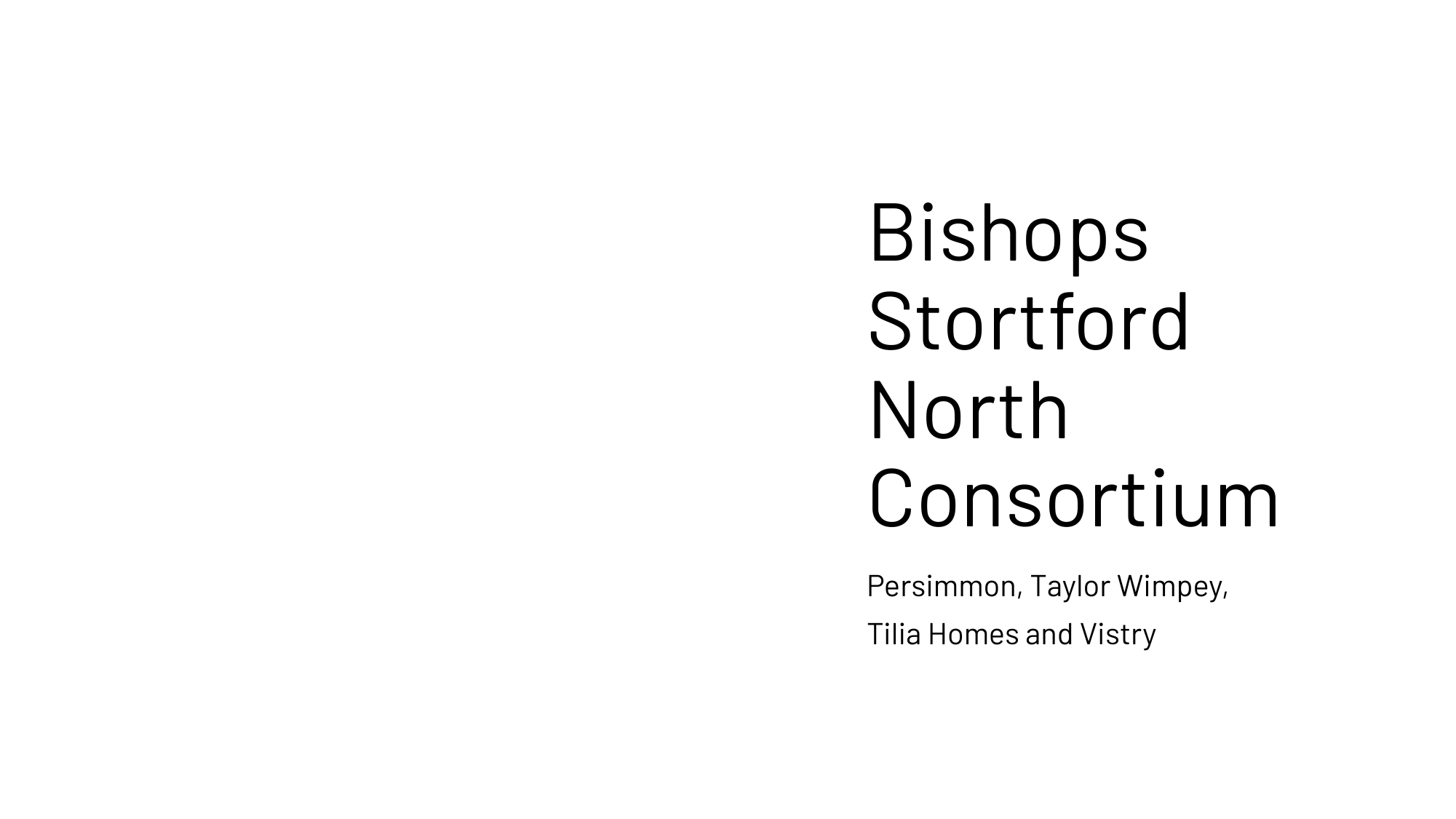

# Bishops Stortford North Consortium
Persimmon, Taylor Wimpey,
Tilia Homes and Vistry